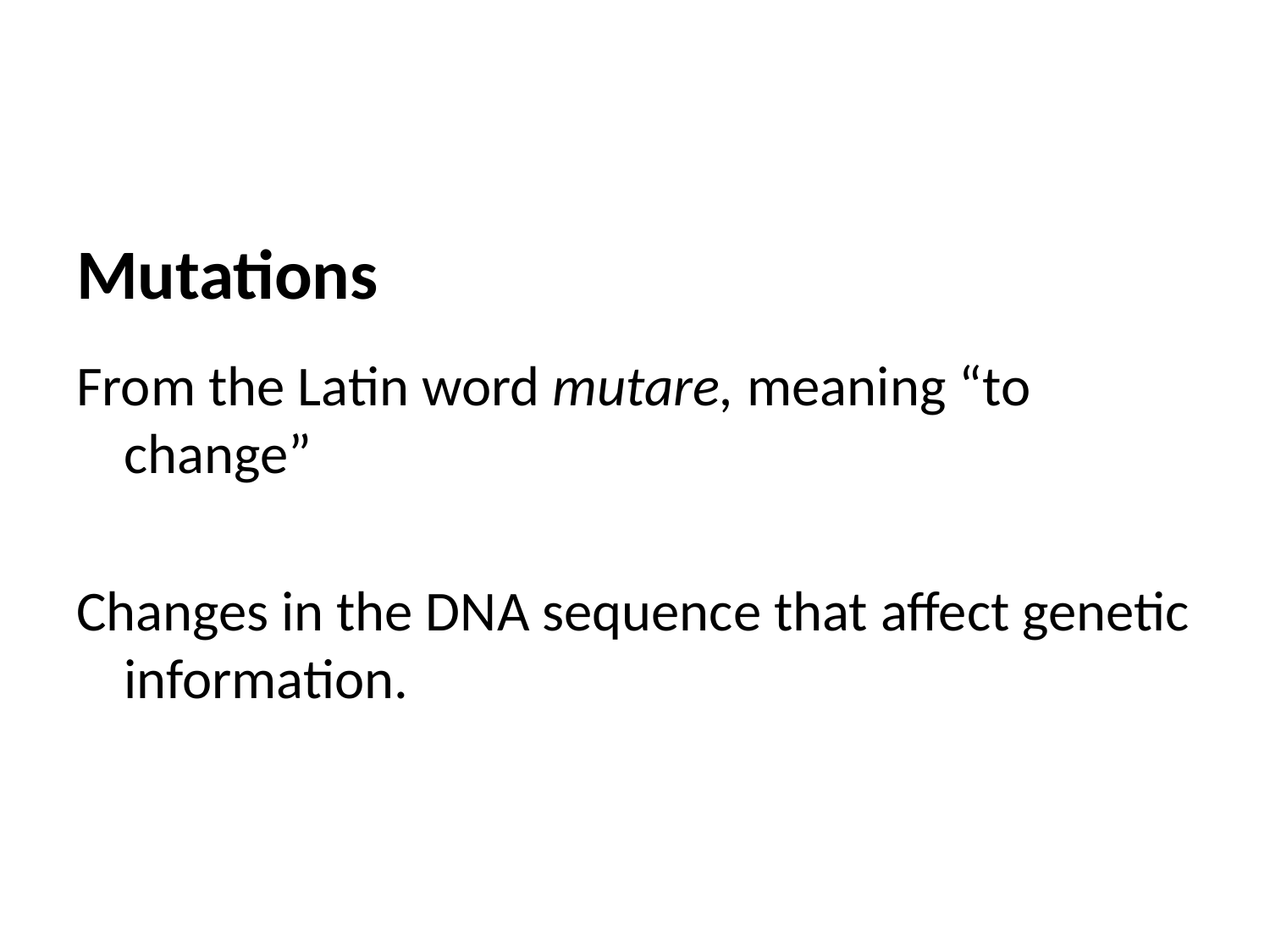

#
Mutations

From the Latin word mutare, meaning “to change”

Changes in the DNA sequence that affect genetic information.